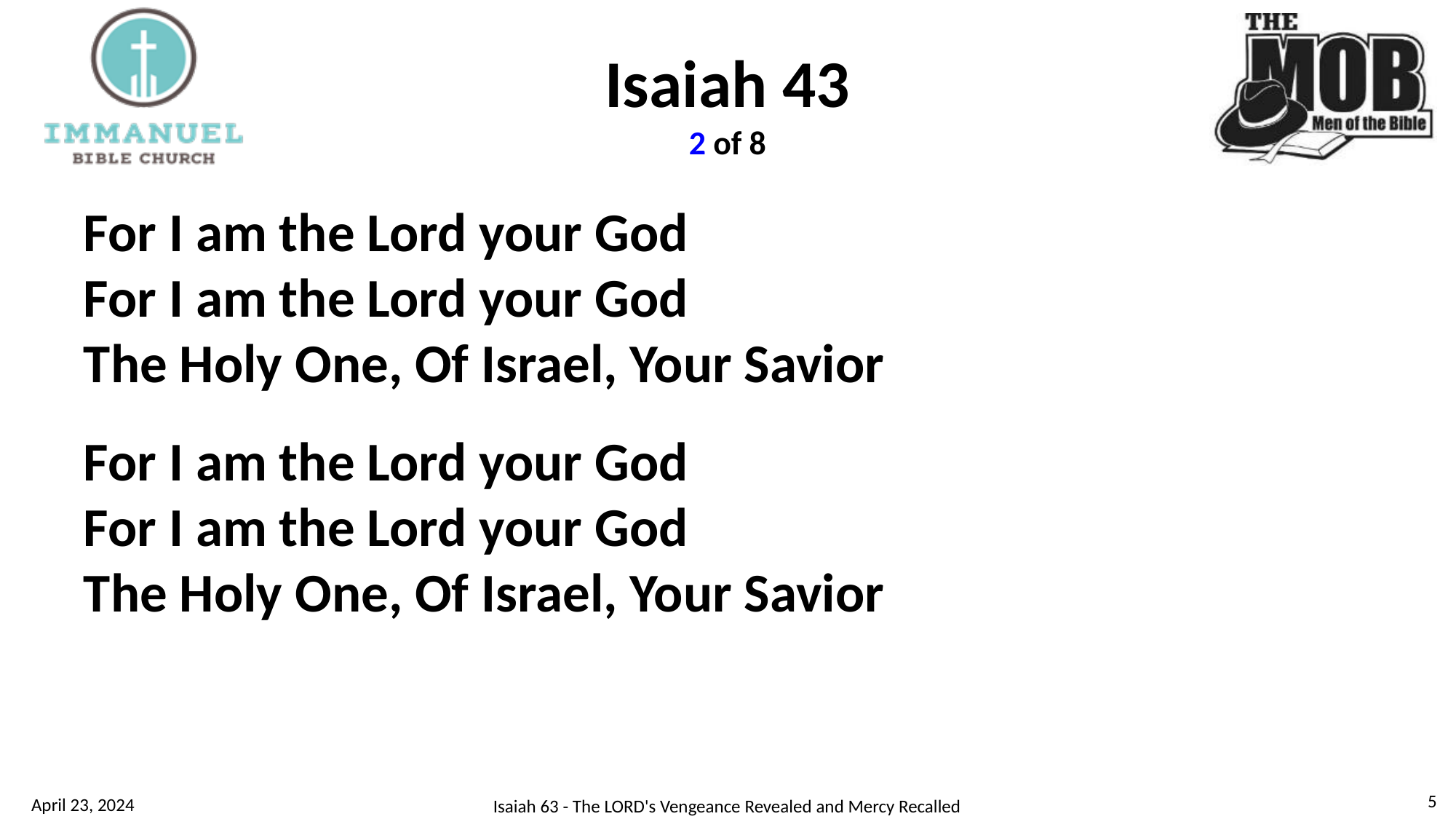

# Isaiah 43 2 of 8
For I am the Lord your God
For I am the Lord your God
The Holy One, Of Israel, Your Savior

For I am the Lord your God
For I am the Lord your God
The Holy One, Of Israel, Your Savior
5
April 23, 2024
Isaiah 63 - The LORD's Vengeance Revealed and Mercy Recalled